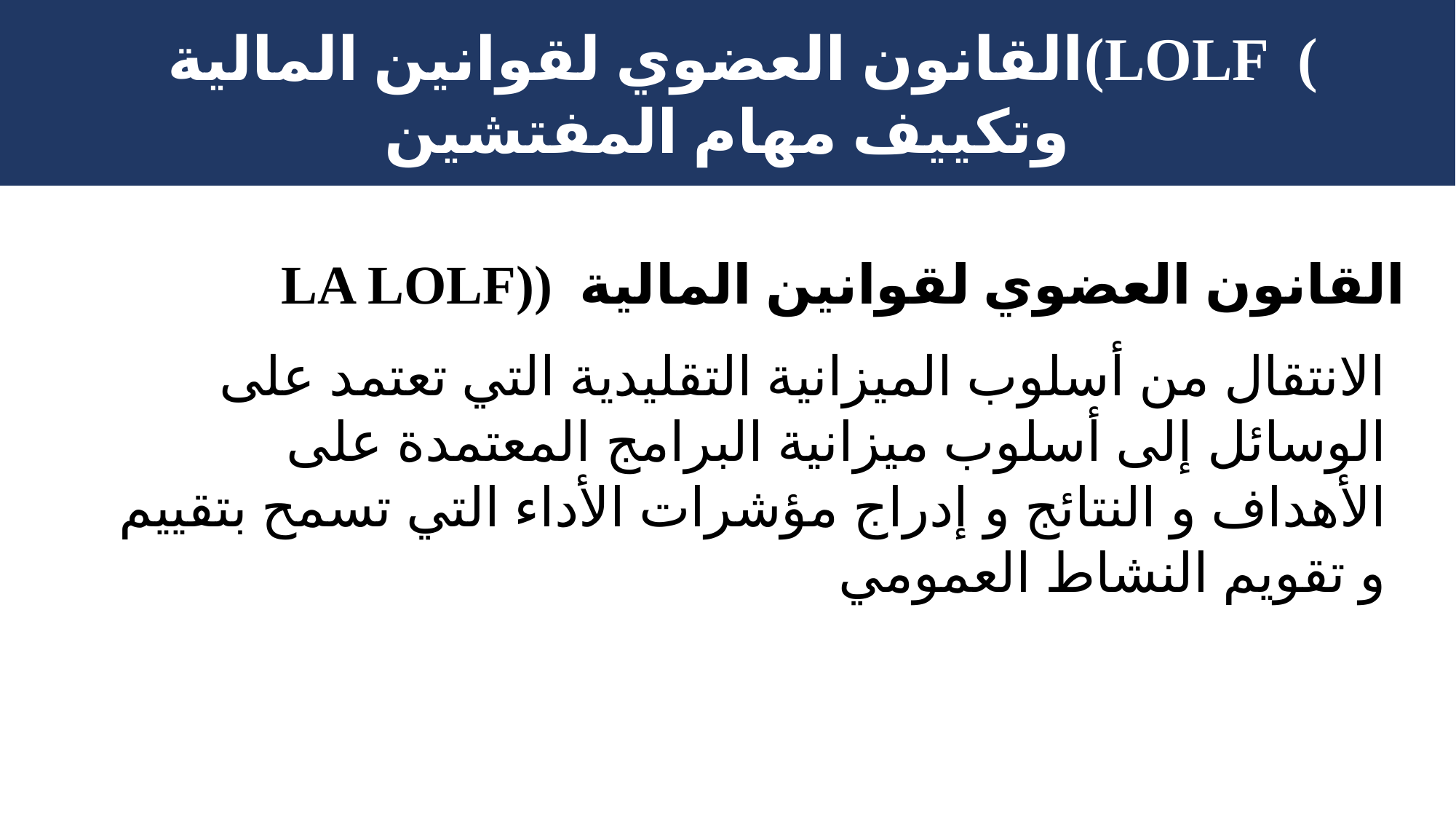

القانون العضوي لقوانين المالية(LOLF  (
وتكييف مهام المفتشين
القانون العضوي لقوانين المالية  ((LA LOLF
الموضوعية
النزاهة
الانتقال من أسلوب الميزانية التقليدية التي تعتمد على الوسائل إلى أسلوب ميزانية البرامج المعتمدة على  الأهداف و النتائج و إدراج مؤشرات الأداء التي تسمح بتقييم و تقويم النشاط العمومي
السرية
الكفاءة